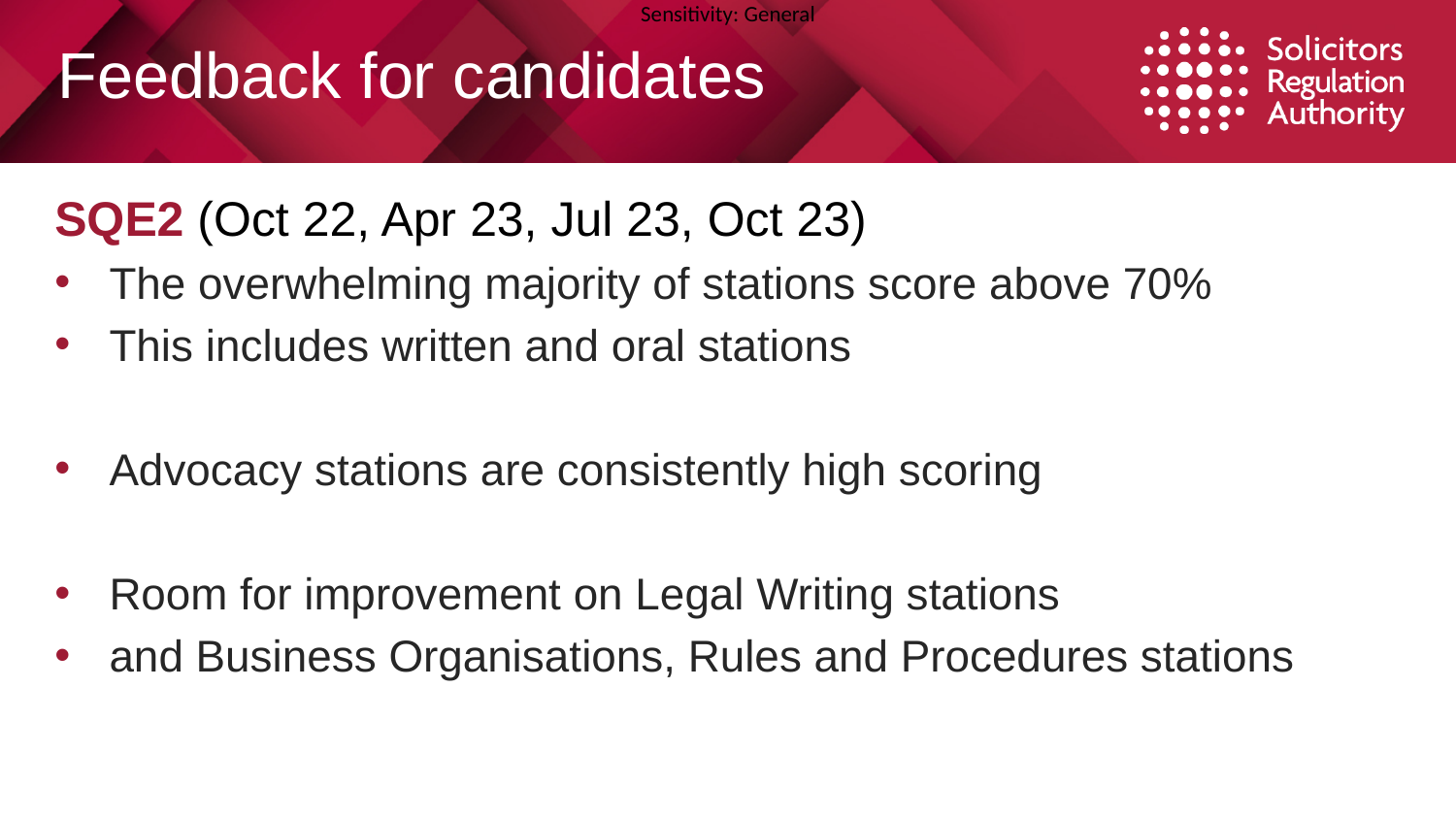

Feedback for candidates
SQE2 (Oct 22, Apr 23, Jul 23, Oct 23)
The overwhelming majority of stations score above 70%
This includes written and oral stations

Advocacy stations are consistently high scoring

Room for improvement on Legal Writing stations
and Business Organisations, Rules and Procedures stations